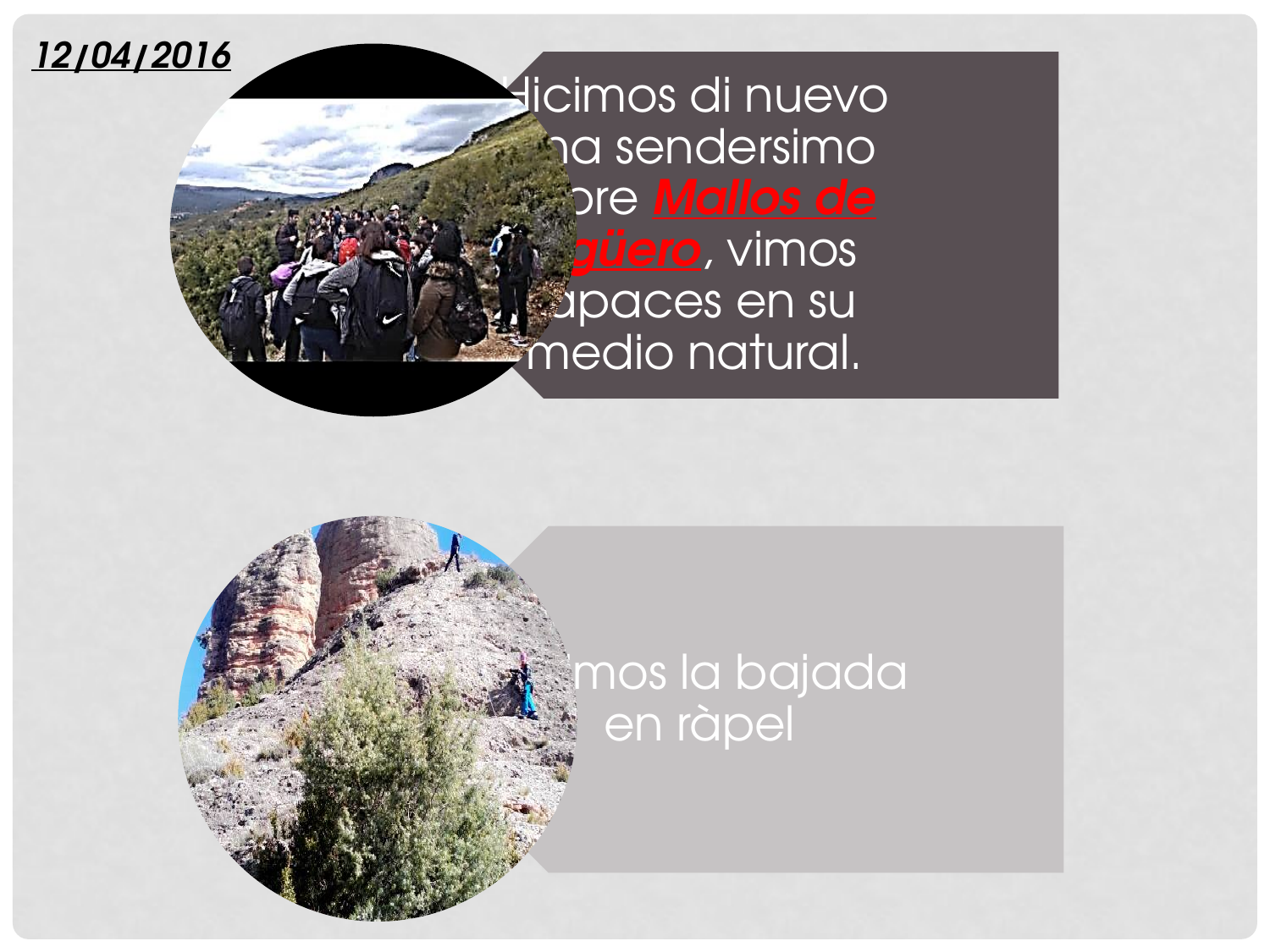

Hicimos di nuevo una sendersimo sobre Mallos de Agüero, vimos rapaces en su medio natural.
Hicimos la bajada en ràpel
12/04/2016